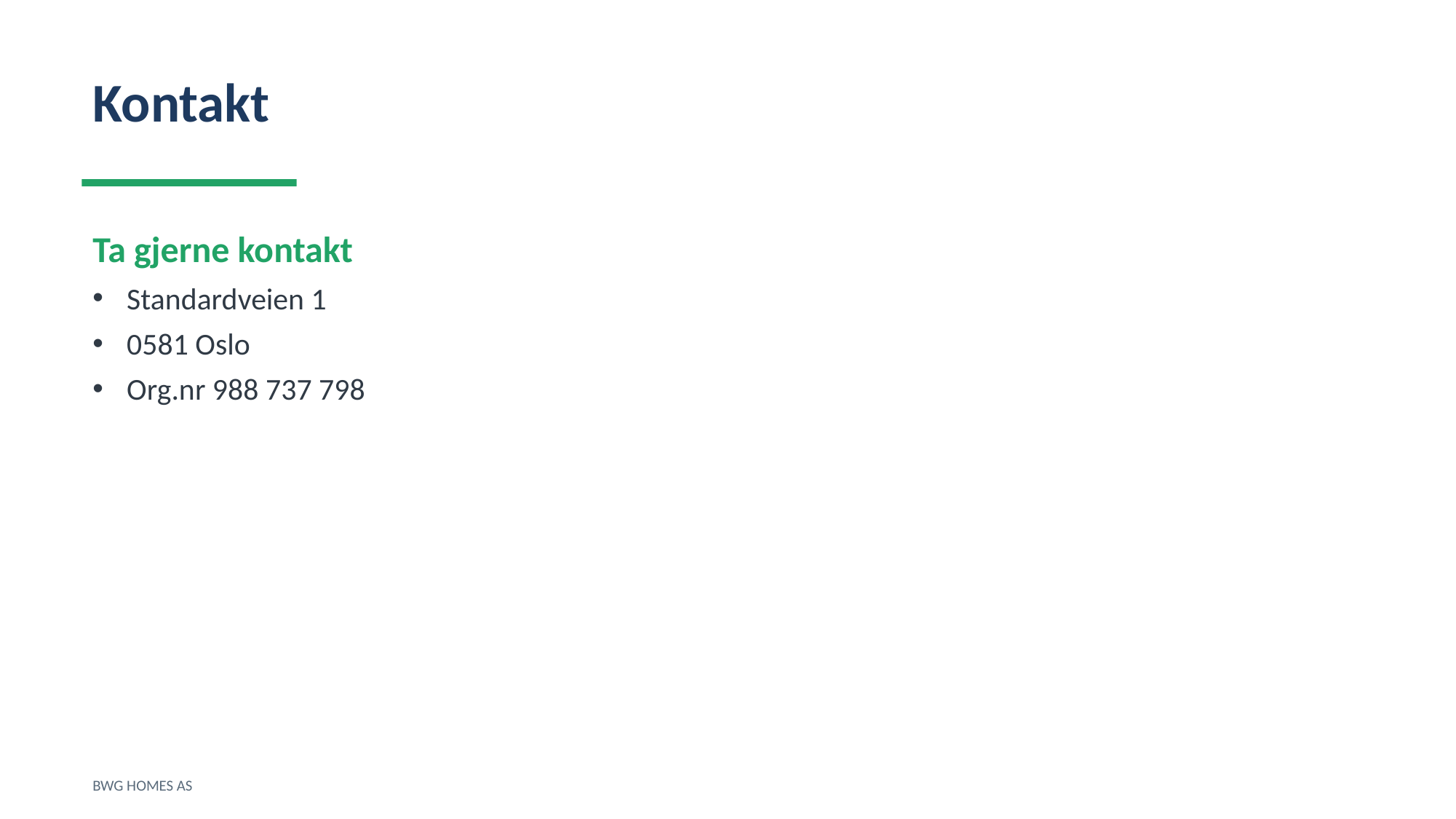

Kontakt

Ta gjerne kontakt
Standardveien 1
0581 Oslo
Org.nr 988 737 798
BWG HOMES AS